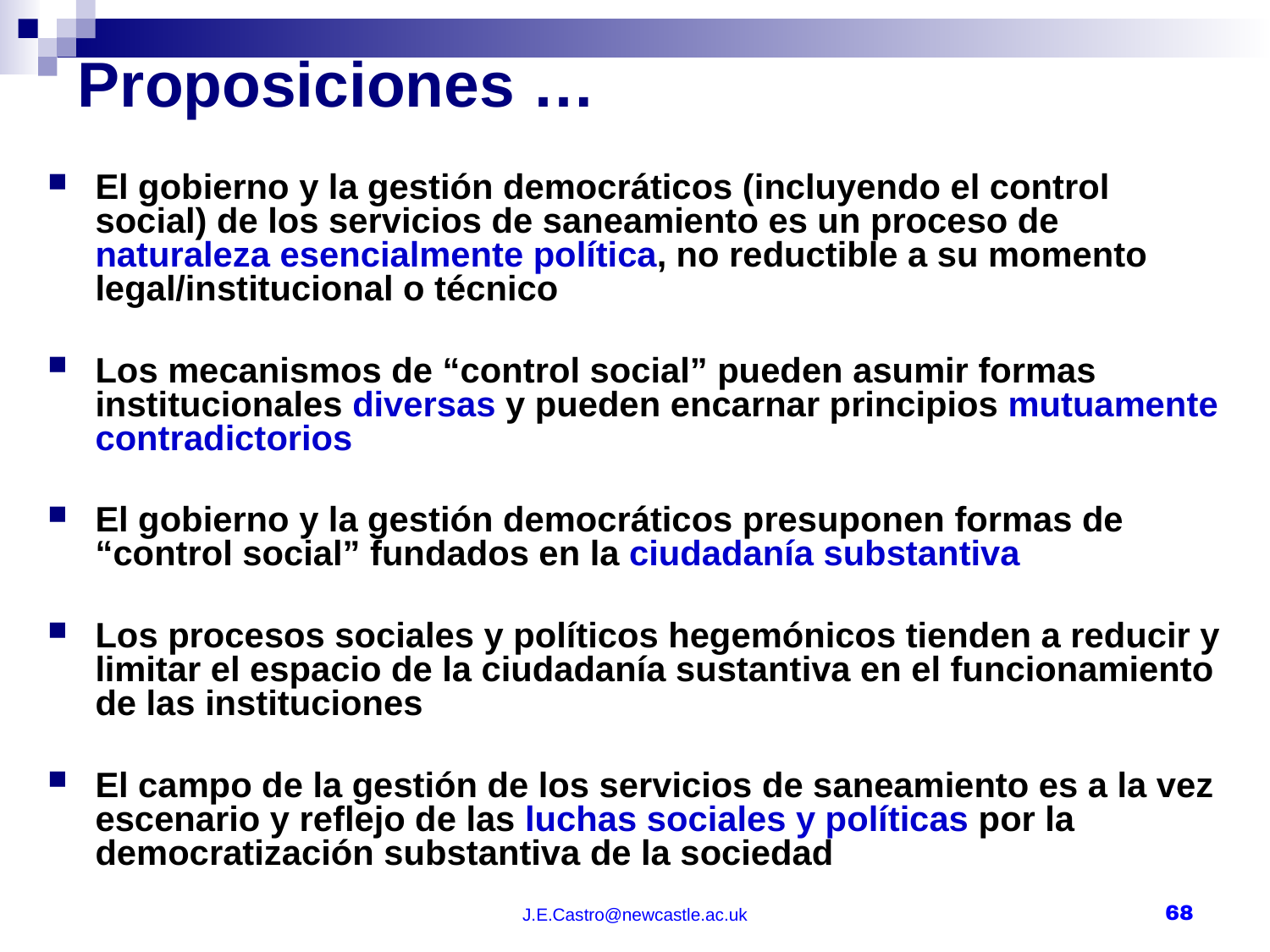

# Proposiciones …
El gobierno y la gestión democráticos (incluyendo el control social) de los servicios de saneamiento es un proceso de naturaleza esencialmente política, no reductible a su momento legal/institucional o técnico

Los mecanismos de “control social” pueden asumir formas institucionales diversas y pueden encarnar principios mutuamente contradictorios

El gobierno y la gestión democráticos presuponen formas de “control social” fundados en la ciudadanía substantiva

Los procesos sociales y políticos hegemónicos tienden a reducir y limitar el espacio de la ciudadanía sustantiva en el funcionamiento de las instituciones

El campo de la gestión de los servicios de saneamiento es a la vez escenario y reflejo de las luchas sociales y políticas por la democratización substantiva de la sociedad
J.E.Castro@newcastle.ac.uk
68